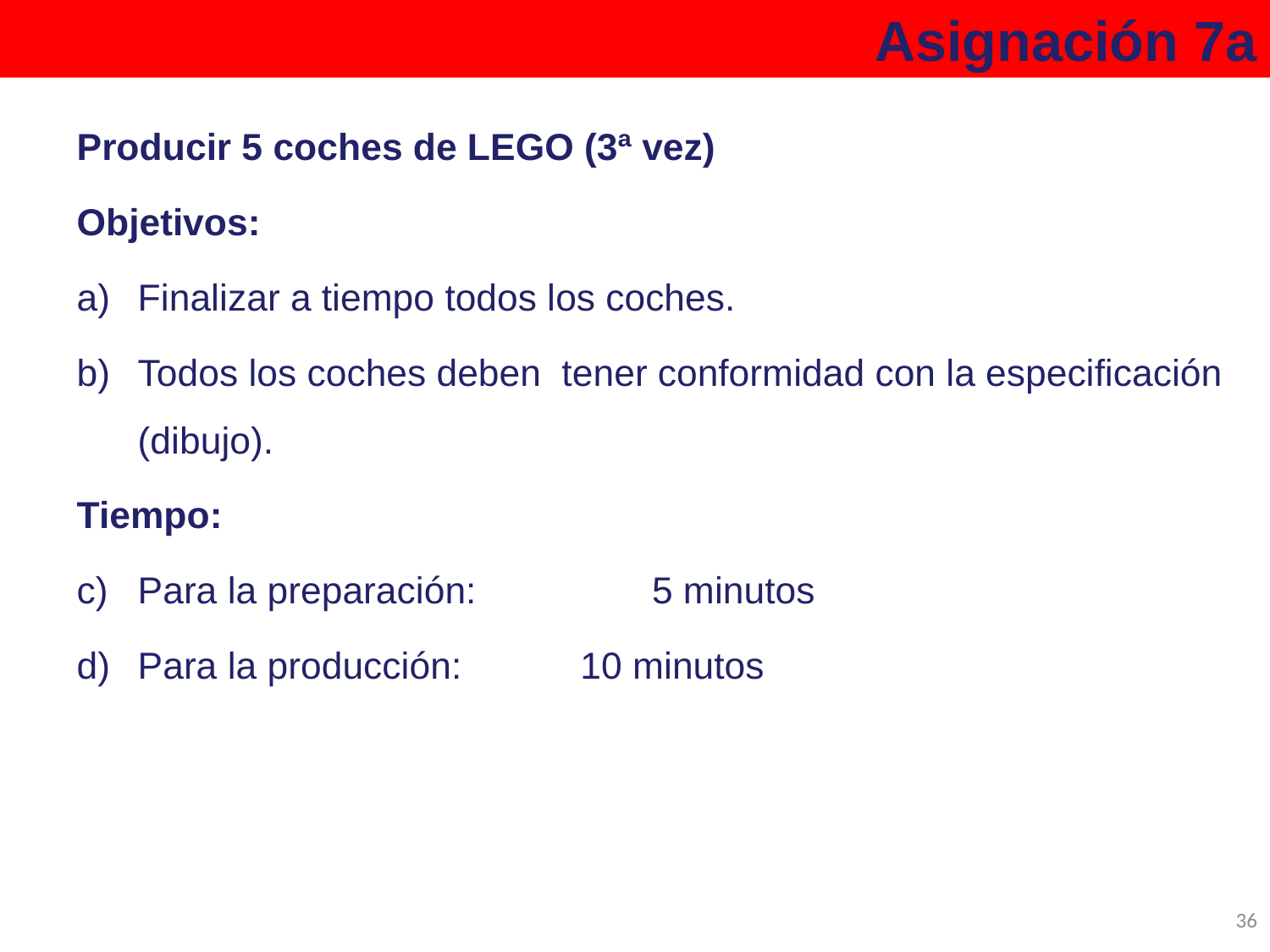

Asignación 7a
Producir 5 coches de LEGO (3ª vez)
Objetivos:
Finalizar a tiempo todos los coches.
Todos los coches deben  tener conformidad con la especificación (dibujo).
Tiempo:
Para la preparación:   	      5 minutos
Para la producción:	          10 minutos
36